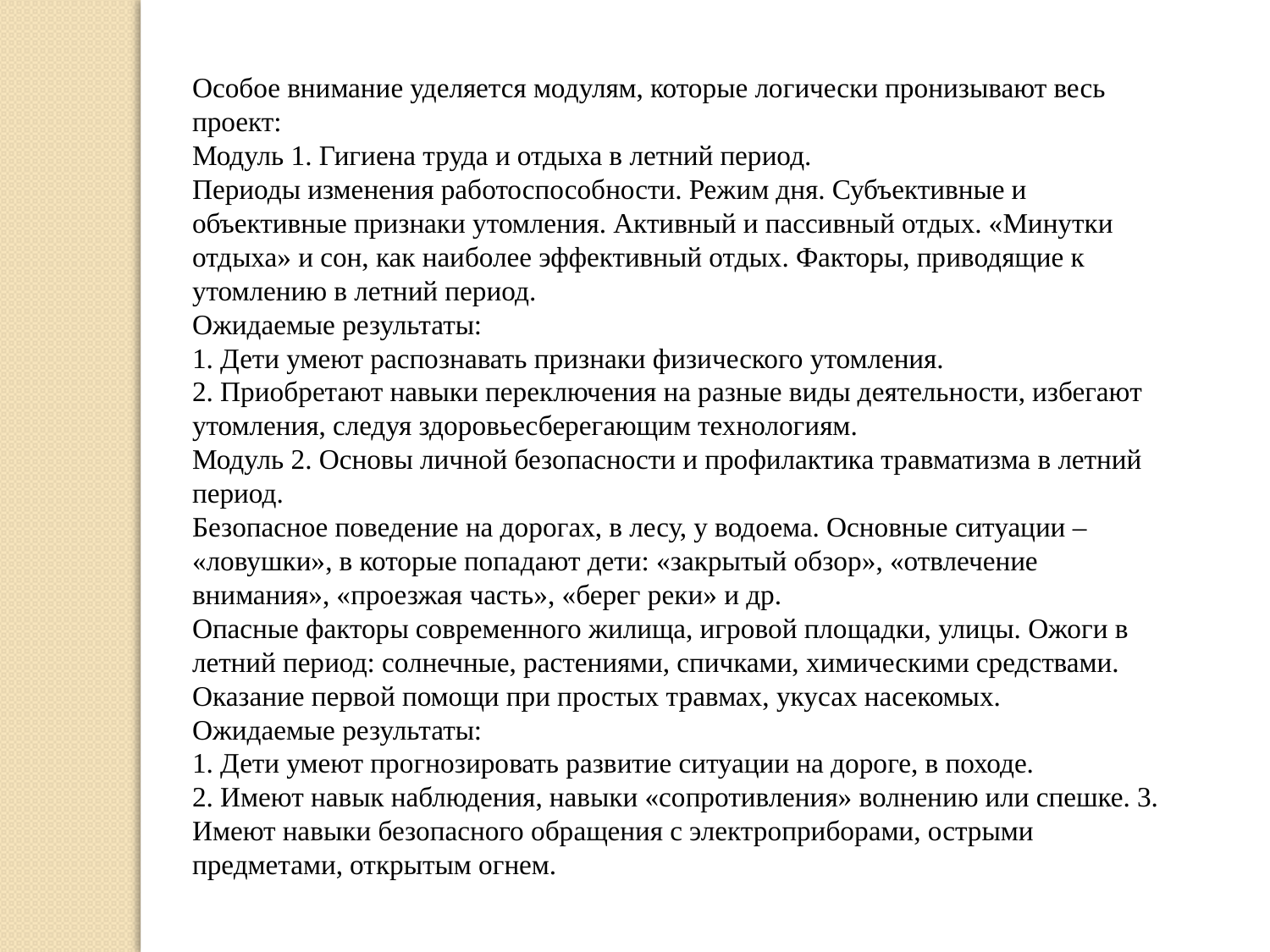

Особое внимание уделяется модулям, которые логически пронизывают весь проект:
Модуль 1. Гигиена труда и отдыха в летний период.
Периоды изменения работоспособности. Режим дня. Субъективные и объективные признаки утомления. Активный и пассивный отдых. «Минутки отдыха» и сон, как наиболее эффективный отдых. Факторы, приводящие к утомлению в летний период.
Ожидаемые результаты:
1. Дети умеют распознавать признаки физического утомления.
2. Приобретают навыки переключения на разные виды деятельности, избегают утомления, следуя здоровьесберегающим технологиям.
Модуль 2. Основы личной безопасности и профилактика травматизма в летний период.
Безопасное поведение на дорогах, в лесу, у водоема. Основные ситуации – «ловушки», в которые попадают дети: «закрытый обзор», «отвлечение внимания», «проезжая часть», «берег реки» и др.
Опасные факторы современного жилища, игровой площадки, улицы. Ожоги в летний период: солнечные, растениями, спичками, химическими средствами. Оказание первой помощи при простых травмах, укусах насекомых.
Ожидаемые результаты:
1. Дети умеют прогнозировать развитие ситуации на дороге, в походе.
2. Имеют навык наблюдения, навыки «сопротивления» волнению или спешке. 3. Имеют навыки безопасного обращения с электроприборами, острыми предметами, открытым огнем.